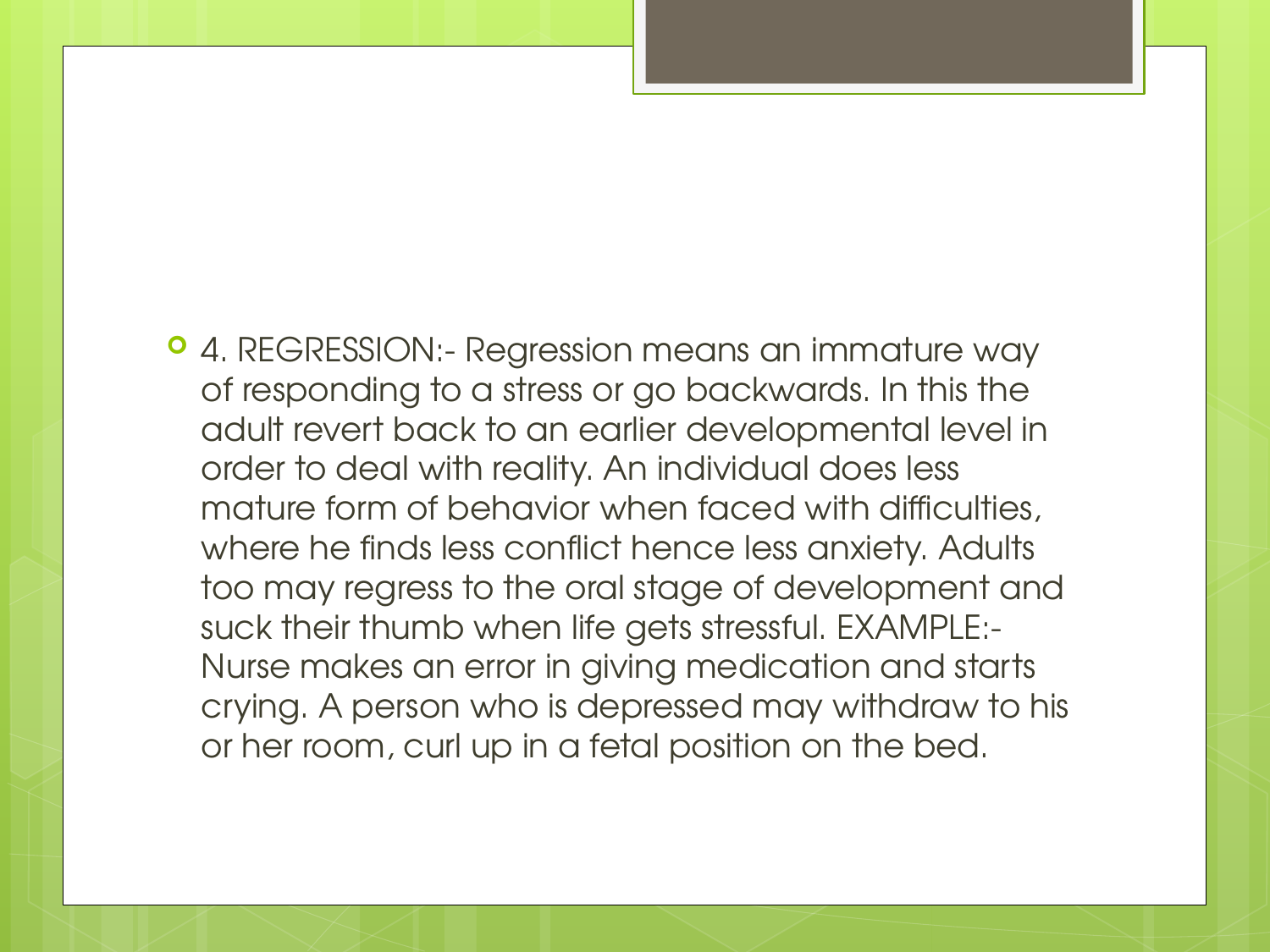

4. REGRESSION:- Regression means an immature way of responding to a stress or go backwards. In this the adult revert back to an earlier developmental level in order to deal with reality. An individual does less mature form of behavior when faced with difficulties, where he finds less conflict hence less anxiety. Adults too may regress to the oral stage of development and suck their thumb when life gets stressful. EXAMPLE:- Nurse makes an error in giving medication and starts crying. A person who is depressed may withdraw to his or her room, curl up in a fetal position on the bed.